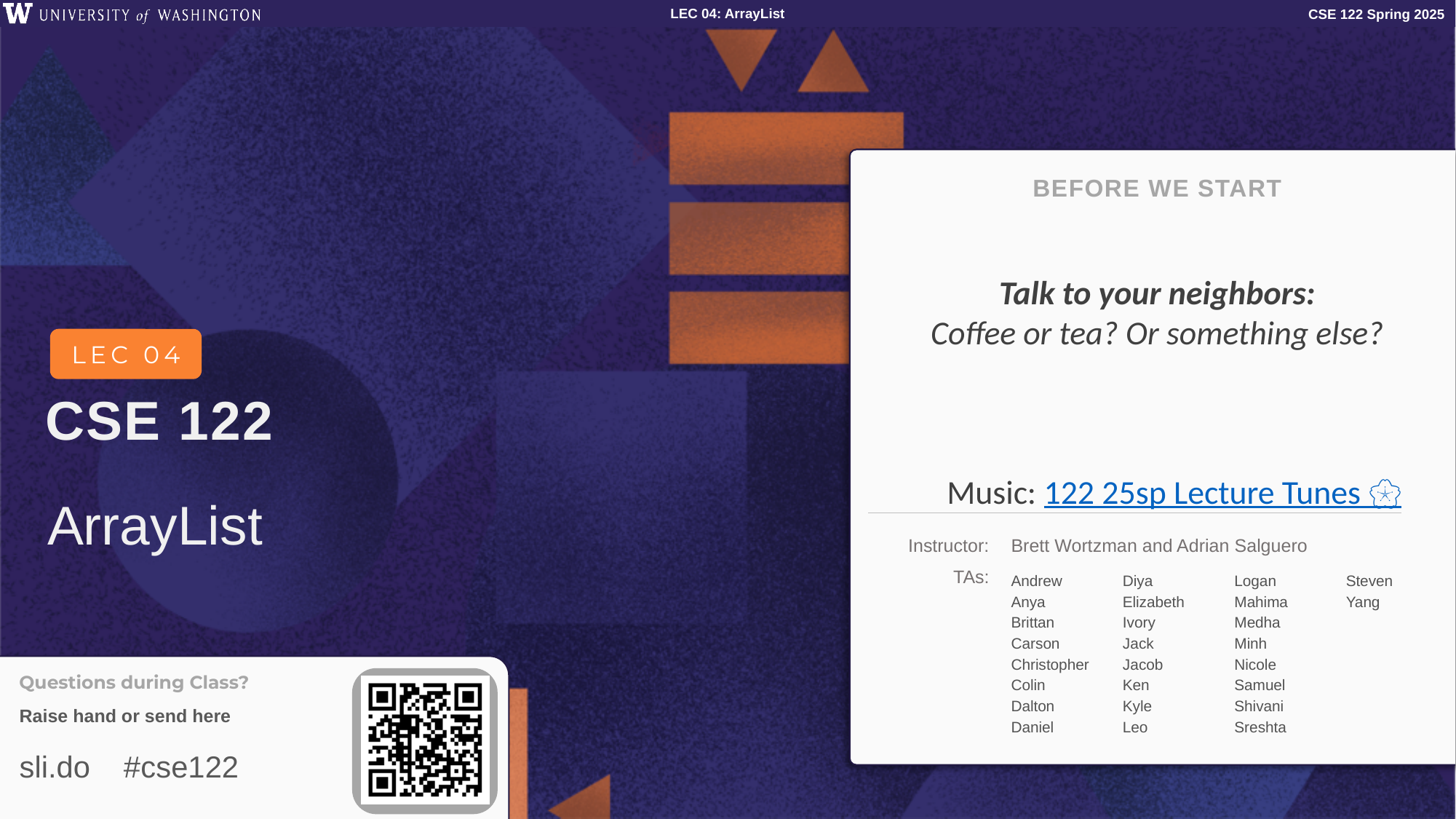

BEFORE WE START
Talk to your neighbors:
Coffee or tea? Or something else?
Music: 122 25sp Lecture Tunes 🌸
# ArrayList